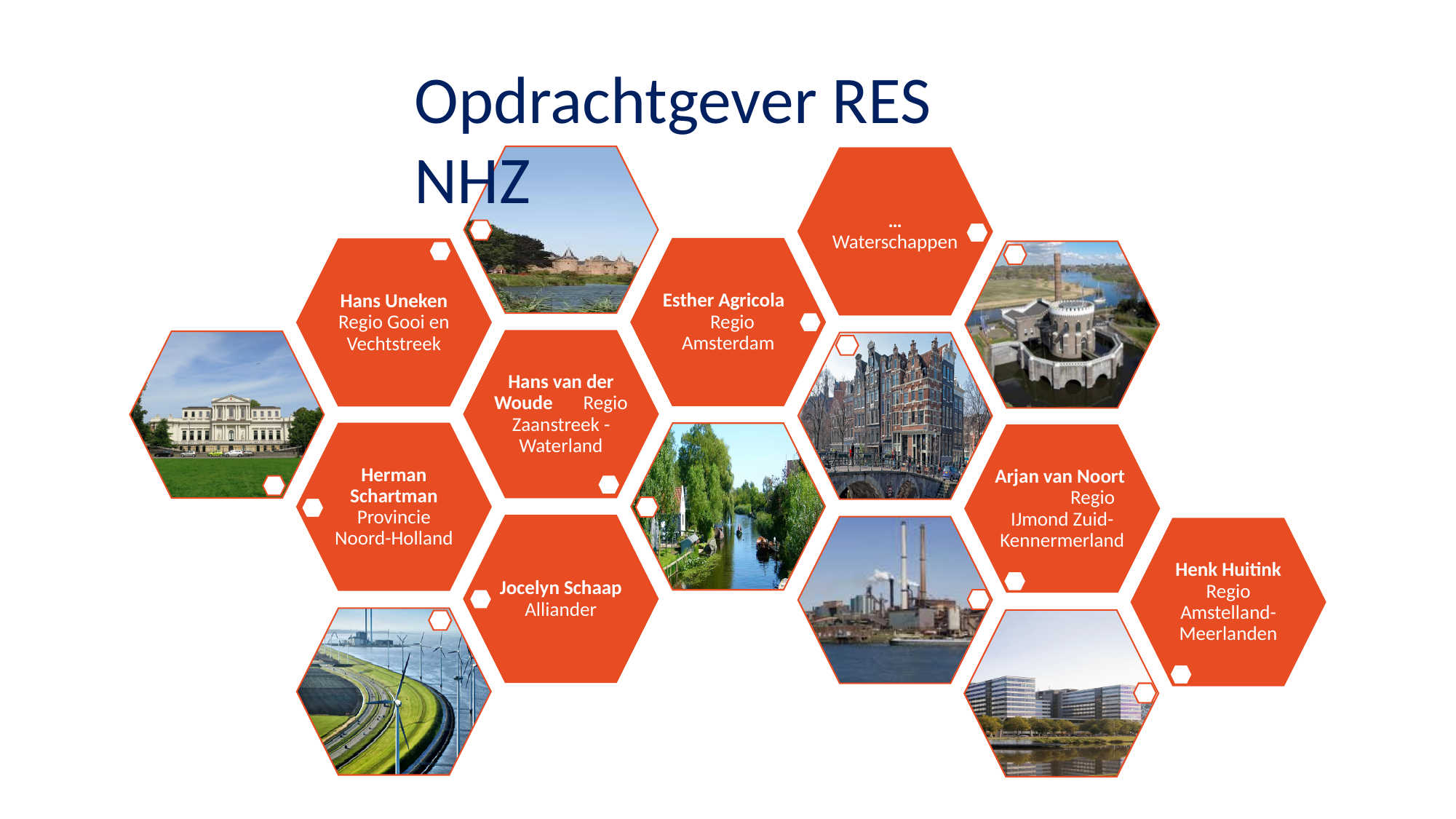

Opdrachtgever RES NHZ
Herman Schartman Provincie Noord-Holland
Hans van der Woude       Regio Zaanstreek - Waterland
Hans Uneken Regio Gooi en Vechtstreek
Esther Agricola     Regio Amsterdam
… Waterschappen
Arjan van Noort                Regio IJmond Zuid- Kennermerland
Jocelyn Schaap Alliander
Henk Huitink Regio Amstelland- Meerlanden